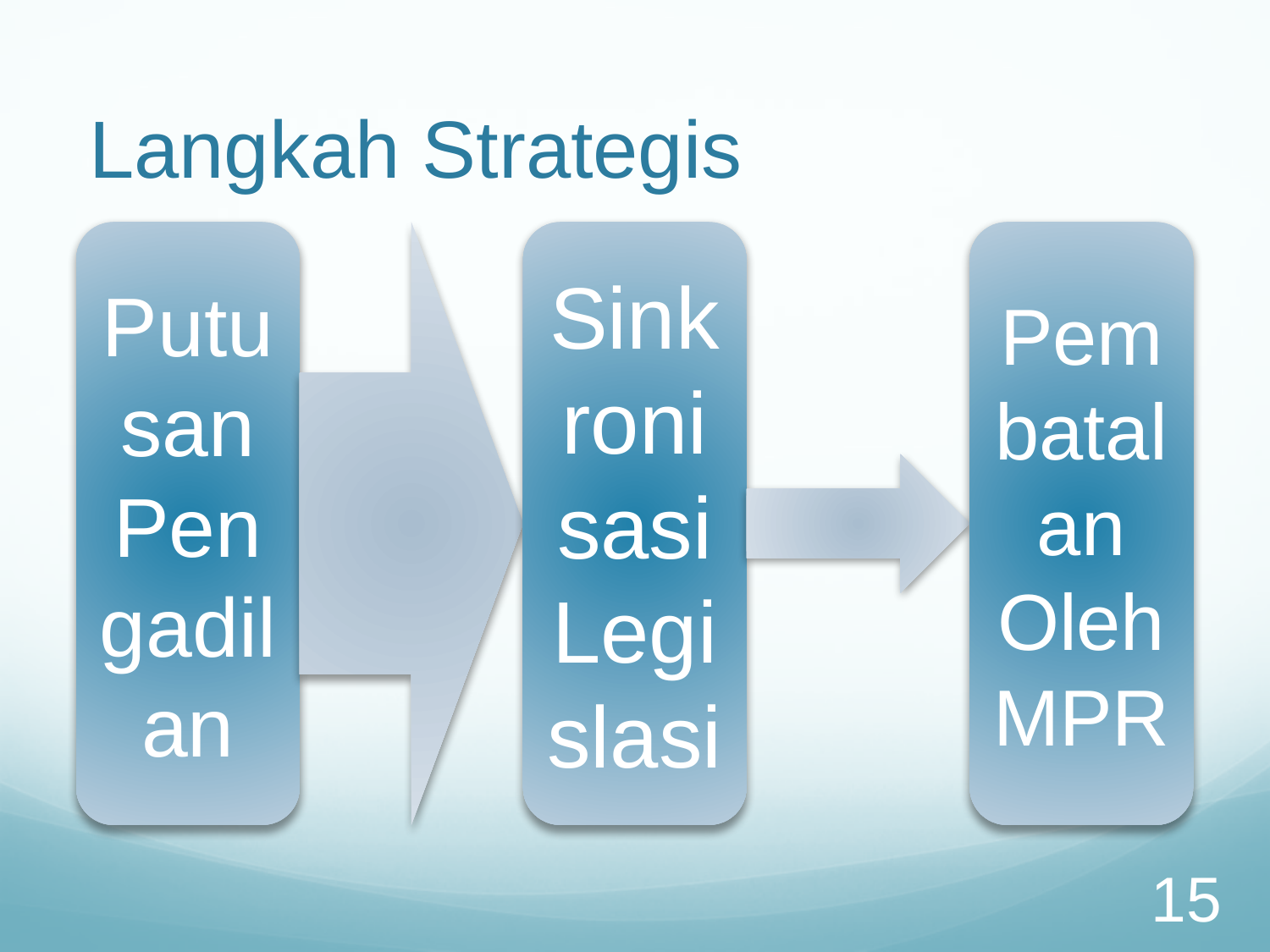

# Langkah Strategis
Putusan Pengadilan
Sinkronisasi Legislasi
Pembatalan Oleh MPR
15